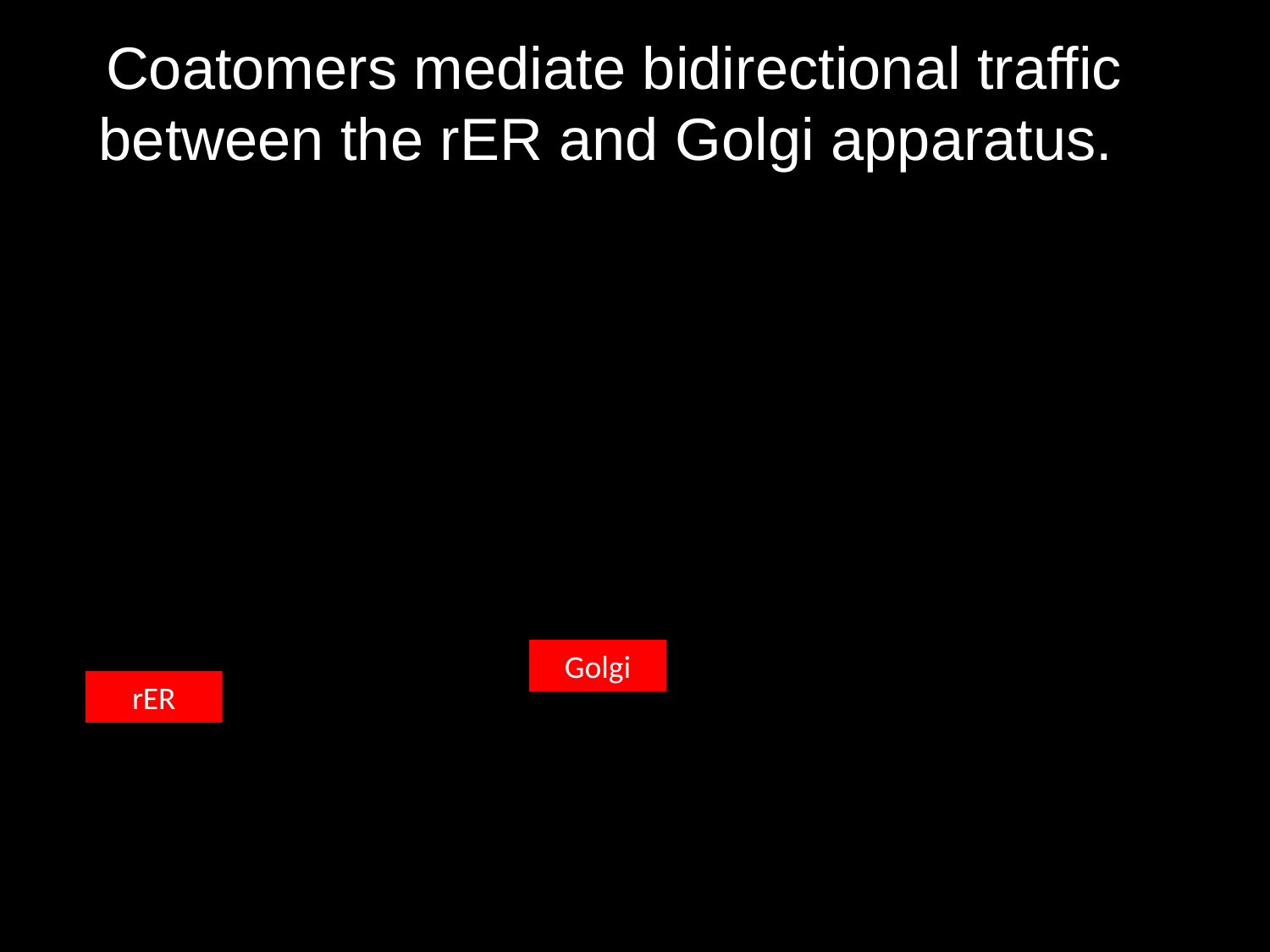

# Coatomers mediate bidirectional traffic between the rER and Golgi apparatus.
Golgi
rER